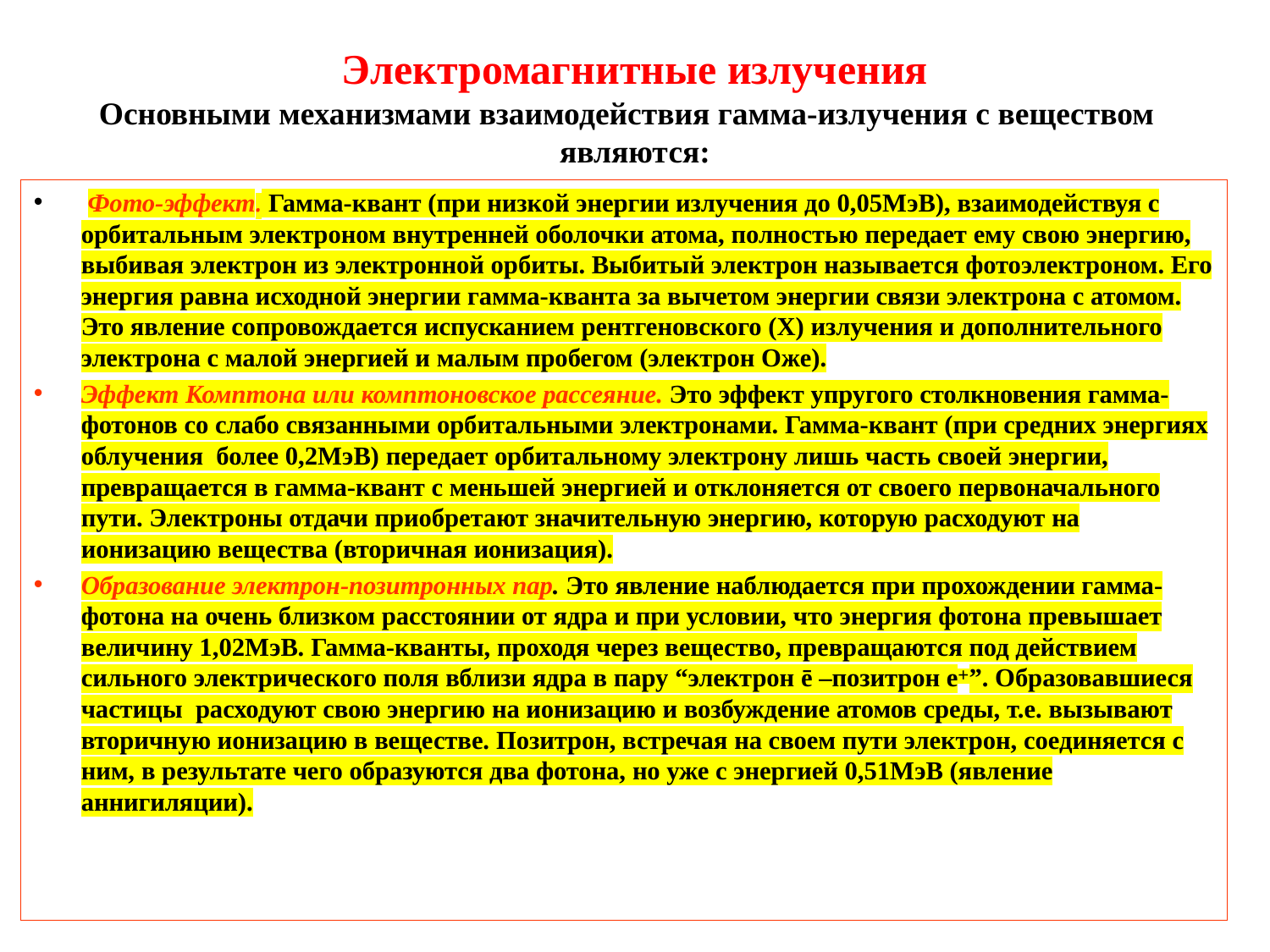

# Электромагнитные излучения Основными механизмами взаимодействия гамма-излучения с веществом   являются:
 Фото-эффект. Гамма-квант (при низкой энергии излучения до 0,05МэВ), взаимодействуя с орбитальным электроном внутренней оболочки атома, полностью передает ему свою энергию, выбивая электрон из электронной орбиты. Выбитый электрон называется фотоэлектроном. Его энергия равна исходной энергии гамма-кванта за вычетом энергии связи электрона с атомом. Это явление сопровождается испусканием рентгеновского (Х) излучения и дополнительного электрона с малой энергией и малым пробегом (электрон Оже).
Эффект Комптона или комптоновское рассеяние. Это эффект упругого столкновения гамма-фотонов со слабо связанными орбитальными электронами. Гамма-квант (при средних энергиях облучения  более 0,2МэВ) передает орбитальному электрону лишь часть своей энергии, превращается в гамма-квант с меньшей энергией и отклоняется от своего первоначального пути. Электроны отдачи приобретают значительную энергию, которую расходуют на ионизацию вещества (вторичная ионизация).
Образование электрон-позитронных пар. Это явление наблюдается при прохождении гамма-фотона на очень близком расстоянии от ядра и при условии, что энергия фотона превышает величину 1,02МэВ. Гамма-кванты, проходя через вещество, превращаются под действием сильного электрического поля вблизи ядра в пару “электрон ē –позитрон е+”. Образовавшиеся частицы  расходуют свою энергию на ионизацию и возбуждение атомов среды, т.е. вызывают вторичную ионизацию в веществе. Позитрон, встречая на своем пути электрон, соединяется с ним, в результате чего образуются два фотона, но уже с энергией 0,51МэВ (явление аннигиляции).